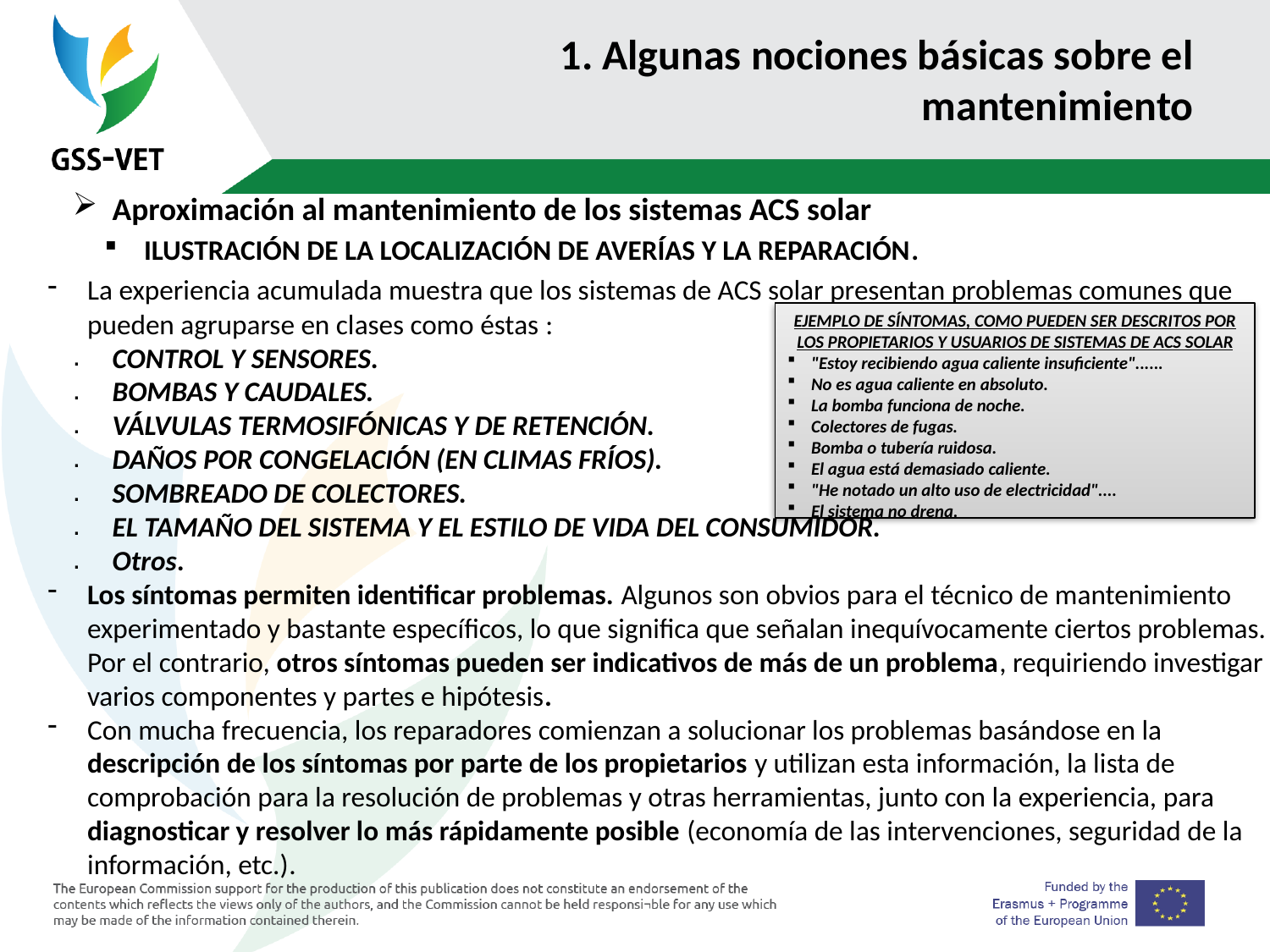

# 1. Algunas nociones básicas sobre el mantenimiento
Aproximación al mantenimiento de los sistemas ACS solar
ILUSTRACIÓN DE LA LOCALIZACIÓN DE AVERÍAS Y LA REPARACIÓN.
La experiencia acumulada muestra que los sistemas de ACS solar presentan problemas comunes que pueden agruparse en clases como éstas :
CONTROL Y SENSORES.
BOMBAS Y CAUDALES.
VÁLVULAS TERMOSIFÓNICAS Y DE RETENCIÓN.
DAÑOS POR CONGELACIÓN (EN CLIMAS FRÍOS).
SOMBREADO DE COLECTORES.
EL TAMAÑO DEL SISTEMA Y EL ESTILO DE VIDA DEL CONSUMIDOR.
Otros.
Los síntomas permiten identificar problemas. Algunos son obvios para el técnico de mantenimiento experimentado y bastante específicos, lo que significa que señalan inequívocamente ciertos problemas. Por el contrario, otros síntomas pueden ser indicativos de más de un problema, requiriendo investigar varios componentes y partes e hipótesis.
Con mucha frecuencia, los reparadores comienzan a solucionar los problemas basándose en la descripción de los síntomas por parte de los propietarios y utilizan esta información, la lista de comprobación para la resolución de problemas y otras herramientas, junto con la experiencia, para diagnosticar y resolver lo más rápidamente posible (economía de las intervenciones, seguridad de la información, etc.).
EJEMPLO DE SÍNTOMAS, COMO PUEDEN SER DESCRITOS POR LOS PROPIETARIOS Y USUARIOS DE SISTEMAS DE ACS SOLAR
"Estoy recibiendo agua caliente insuficiente"......
No es agua caliente en absoluto.
La bomba funciona de noche.
Colectores de fugas.
Bomba o tubería ruidosa.
El agua está demasiado caliente.
"He notado un alto uso de electricidad"....
El sistema no drena.